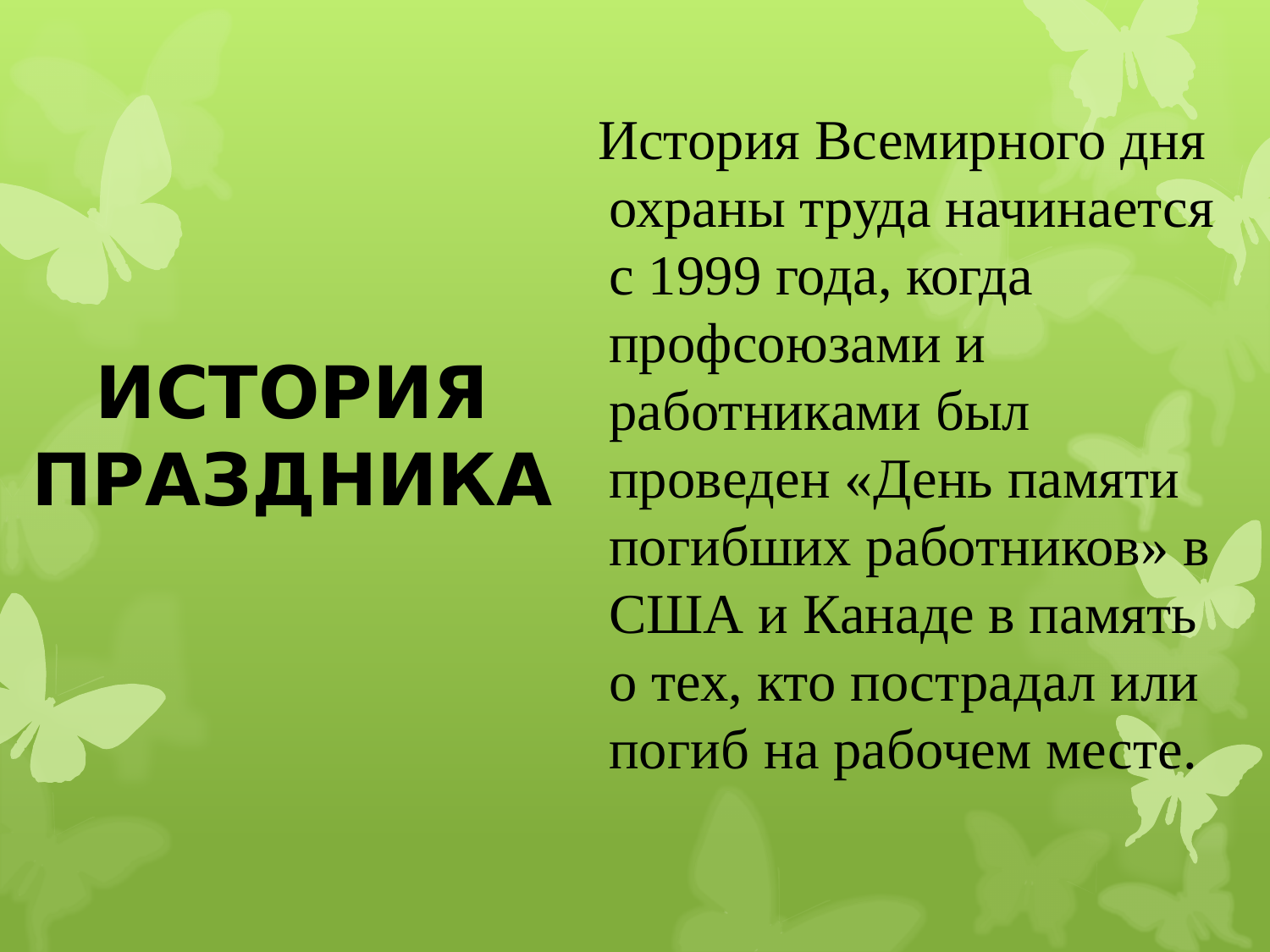

История Всемирного дня охраны труда начинается с 1999 года, когда профсоюзами и работниками был проведен «День памяти погибших работников» в США и Канаде в память о тех, кто пострадал или погиб на рабочем месте.

# ИСТОРИЯ ПРАЗДНИКА